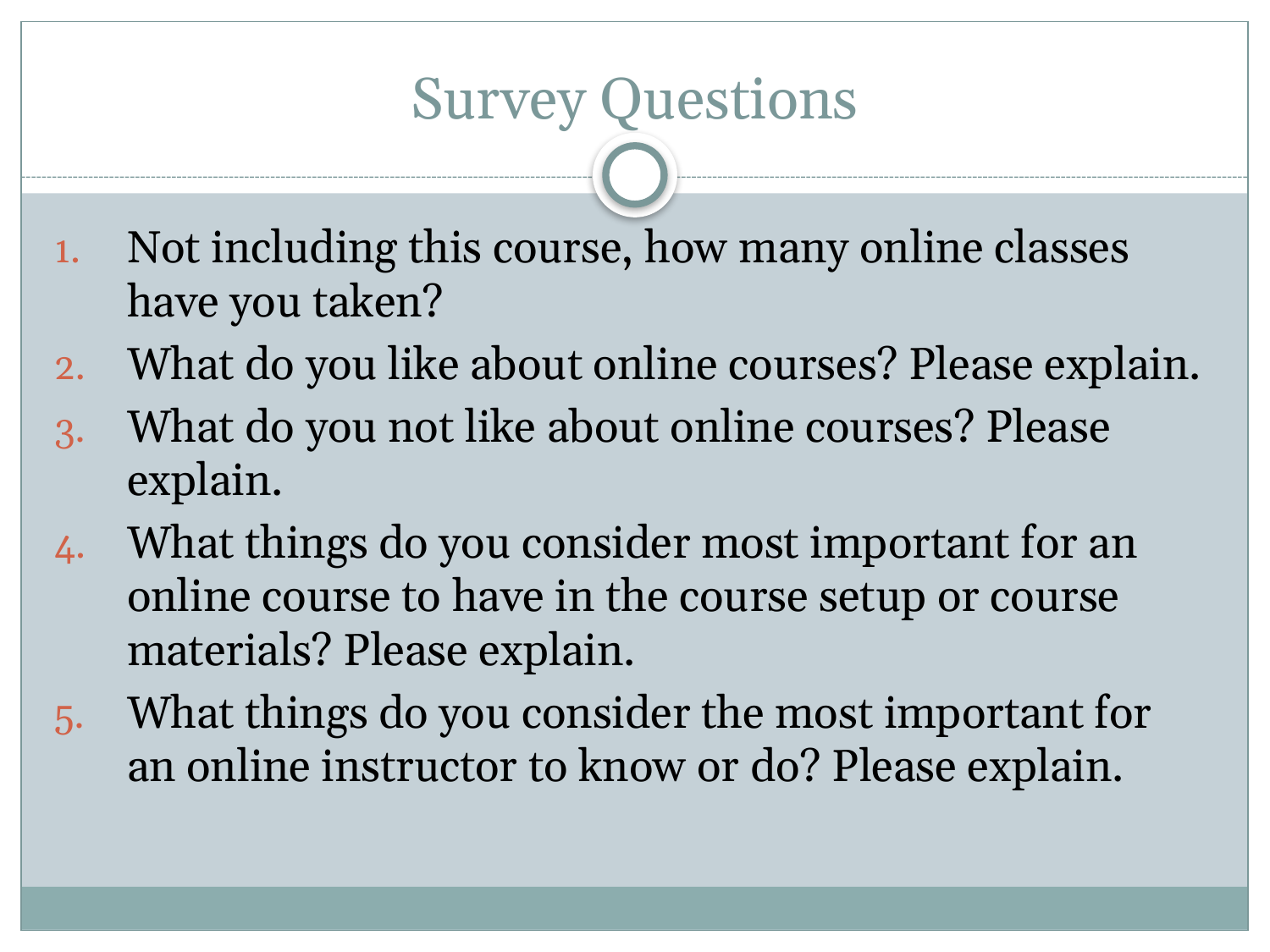

# Survey Questions
Not including this course, how many online classes have you taken?
What do you like about online courses? Please explain.
What do you not like about online courses? Please explain.
What things do you consider most important for an online course to have in the course setup or course materials? Please explain.
What things do you consider the most important for an online instructor to know or do? Please explain.